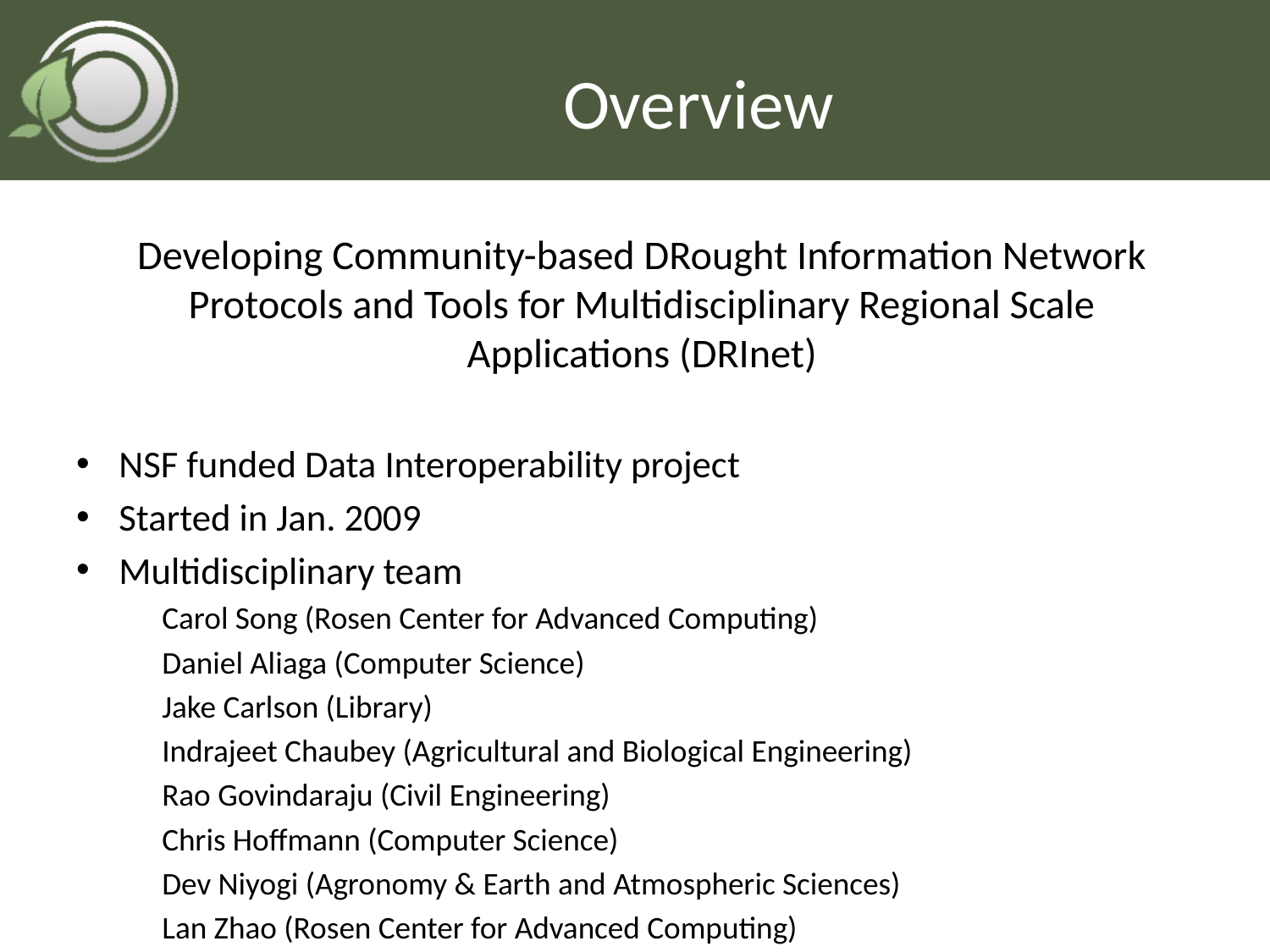

# Overview
Developing Community-based DRought Information Network Protocols and Tools for Multidisciplinary Regional Scale Applications (DRInet)

NSF funded Data Interoperability project
Started in Jan. 2009
Multidisciplinary team
Carol Song (Rosen Center for Advanced Computing)
Daniel Aliaga (Computer Science)
Jake Carlson (Library)
Indrajeet Chaubey (Agricultural and Biological Engineering)
Rao Govindaraju (Civil Engineering)
Chris Hoffmann (Computer Science)
Dev Niyogi (Agronomy & Earth and Atmospheric Sciences)
Lan Zhao (Rosen Center for Advanced Computing)